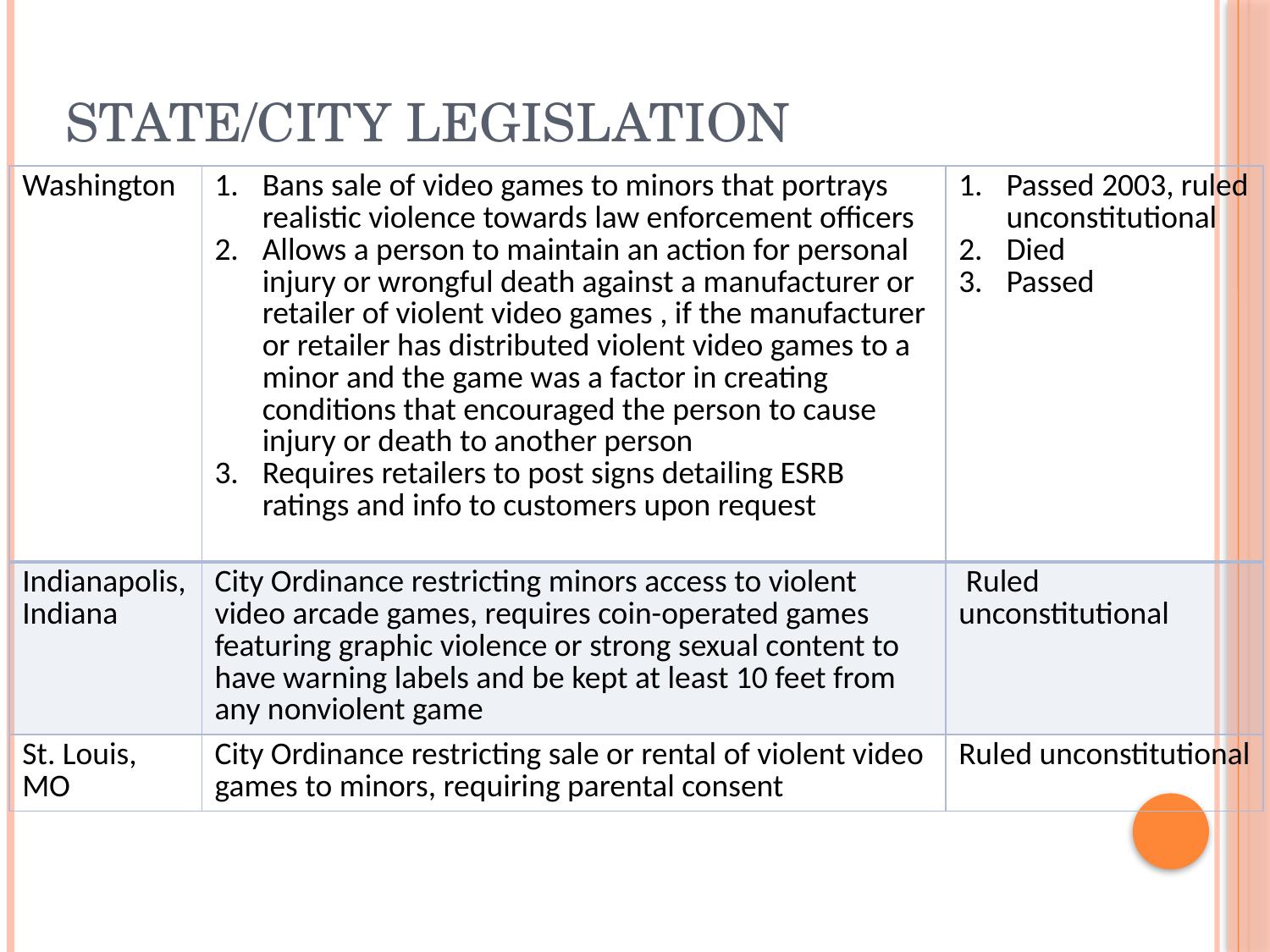

# State/City Legislation
| Washington | Bans sale of video games to minors that portrays realistic violence towards law enforcement officers Allows a person to maintain an action for personal injury or wrongful death against a manufacturer or retailer of violent video games , if the manufacturer or retailer has distributed violent video games to a minor and the game was a factor in creating conditions that encouraged the person to cause injury or death to another person Requires retailers to post signs detailing ESRB ratings and info to customers upon request | Passed 2003, ruled unconstitutional Died Passed |
| --- | --- | --- |
| Indianapolis, Indiana | City Ordinance restricting minors access to violent video arcade games, requires coin-operated games featuring graphic violence or strong sexual content to have warning labels and be kept at least 10 feet from any nonviolent game | Ruled unconstitutional |
| St. Louis, MO | City Ordinance restricting sale or rental of violent video games to minors, requiring parental consent | Ruled unconstitutional |